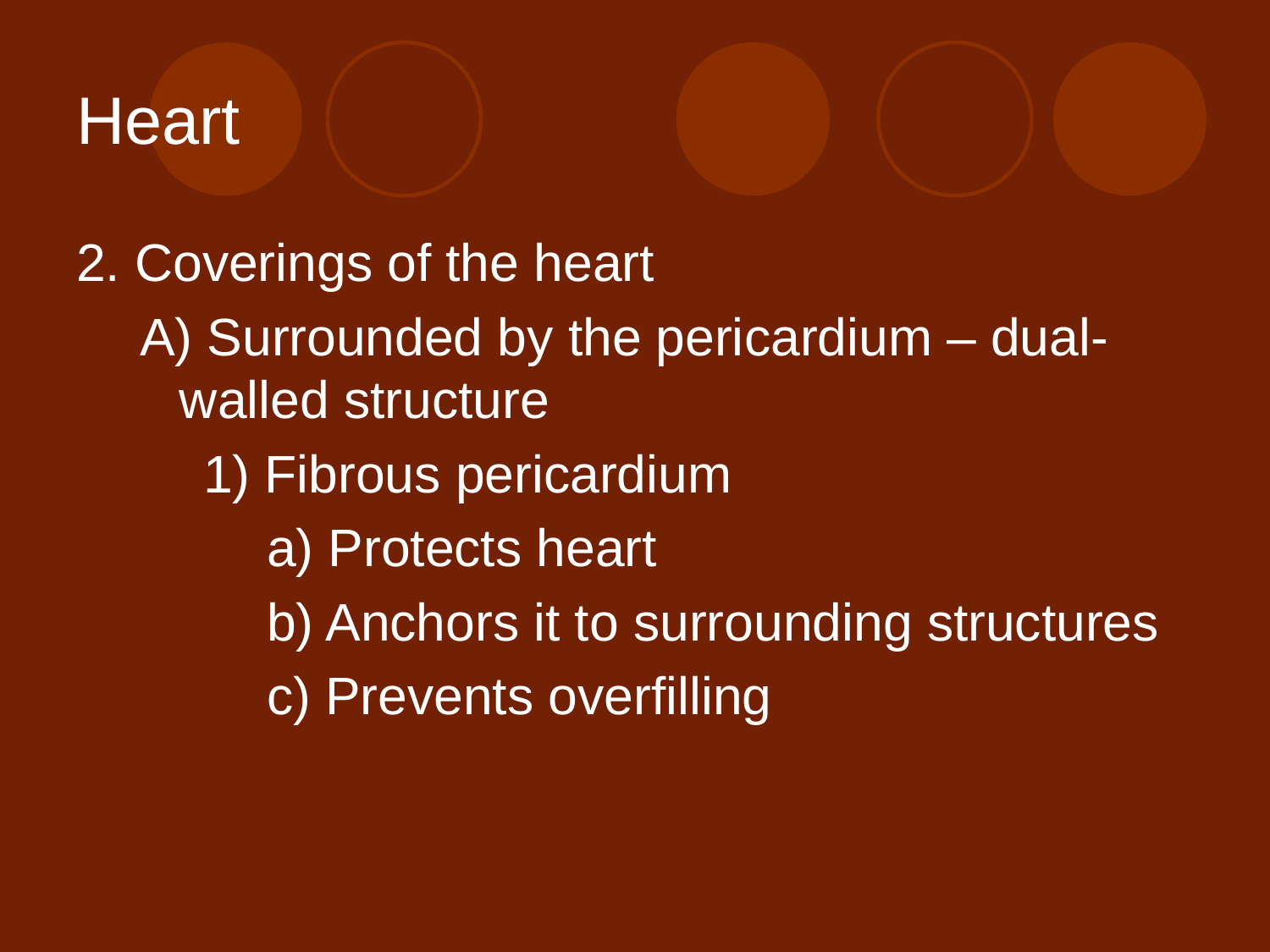

# Heart
2. Coverings of the heart
A) Surrounded by the pericardium – dual-walled structure
1) Fibrous pericardium
a) Protects heart
b) Anchors it to surrounding structures
c) Prevents overfilling